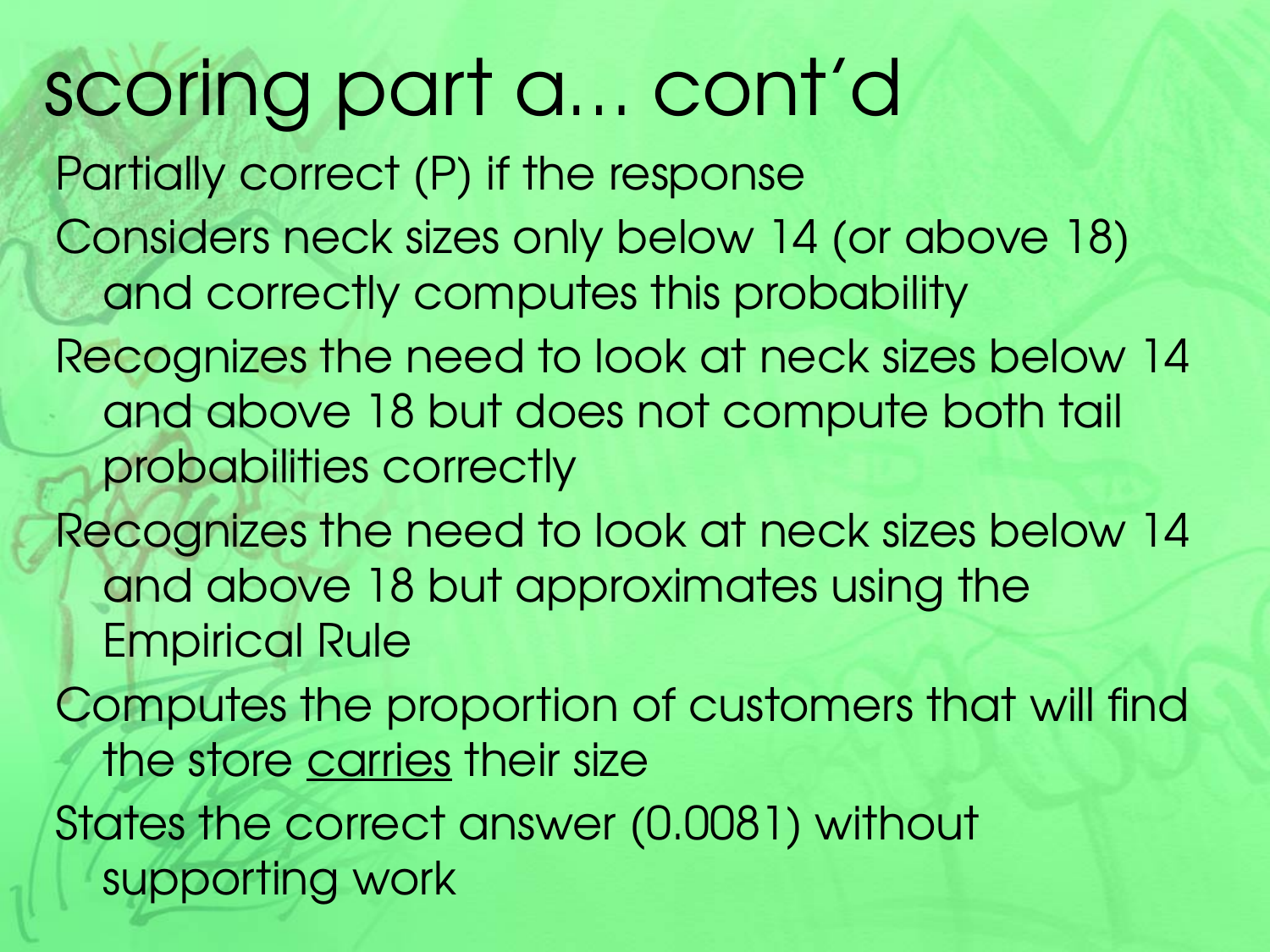

# scoring part a… cont’d
Partially correct (P) if the response
Considers neck sizes only below 14 (or above 18) and correctly computes this probability
Recognizes the need to look at neck sizes below 14 and above 18 but does not compute both tail probabilities correctly
Recognizes the need to look at neck sizes below 14 and above 18 but approximates using the Empirical Rule
Computes the proportion of customers that will find the store carries their size
States the correct answer (0.0081) without supporting work